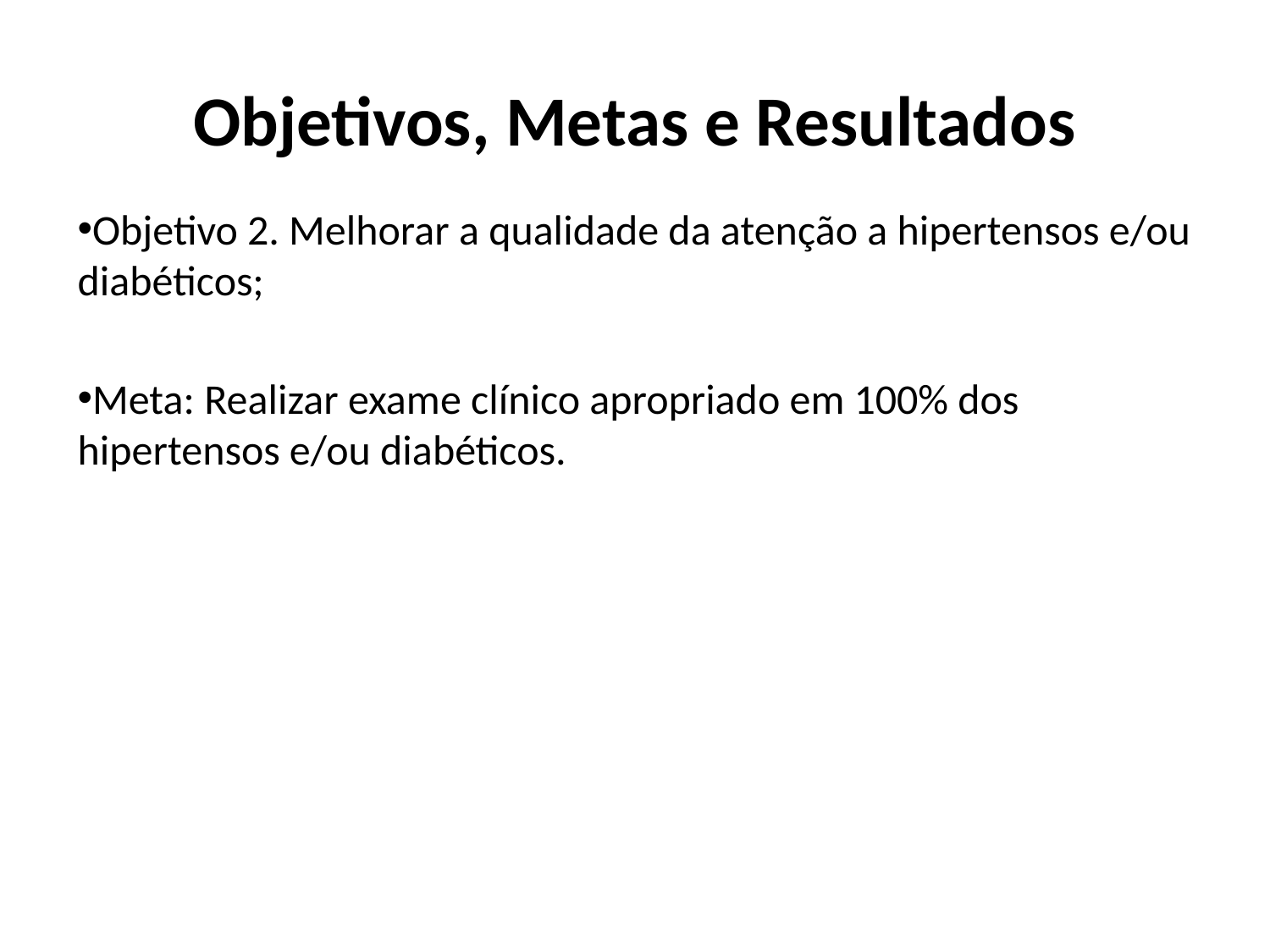

Objetivos, Metas e Resultados
#
Objetivo 2. Melhorar a qualidade da atenção a hipertensos e/ou diabéticos;

Meta: Realizar exame clínico apropriado em 100% dos hipertensos e/ou diabéticos.